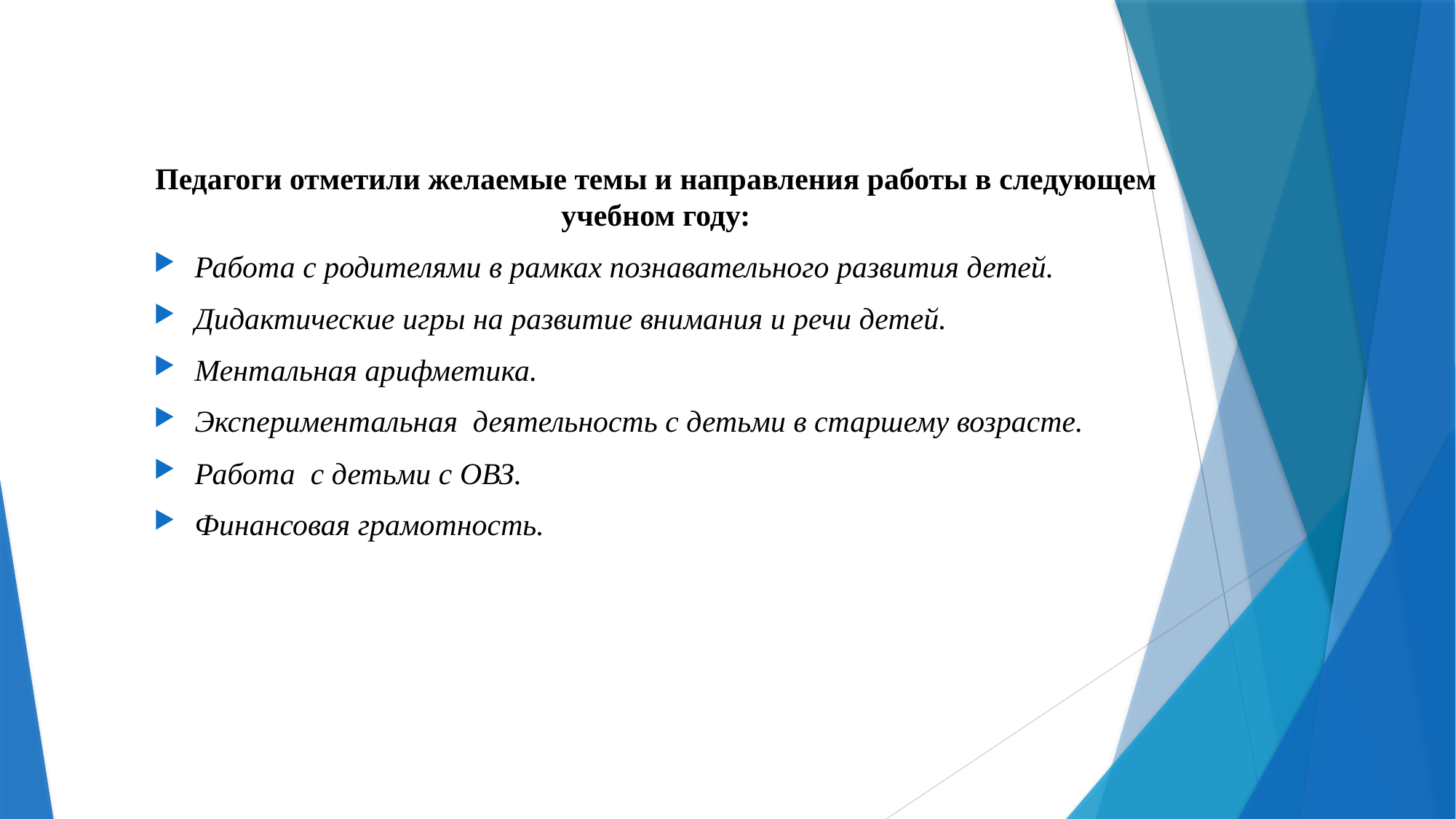

Педагоги отметили желаемые темы и направления работы в следующем учебном году:
Работа с родителями в рамках познавательного развития детей.
Дидактические игры на развитие внимания и речи детей.
Ментальная арифметика.
Экспериментальная  деятельность с детьми в старшему возрасте.
Работа  с детьми с ОВЗ.
Финансовая грамотность.